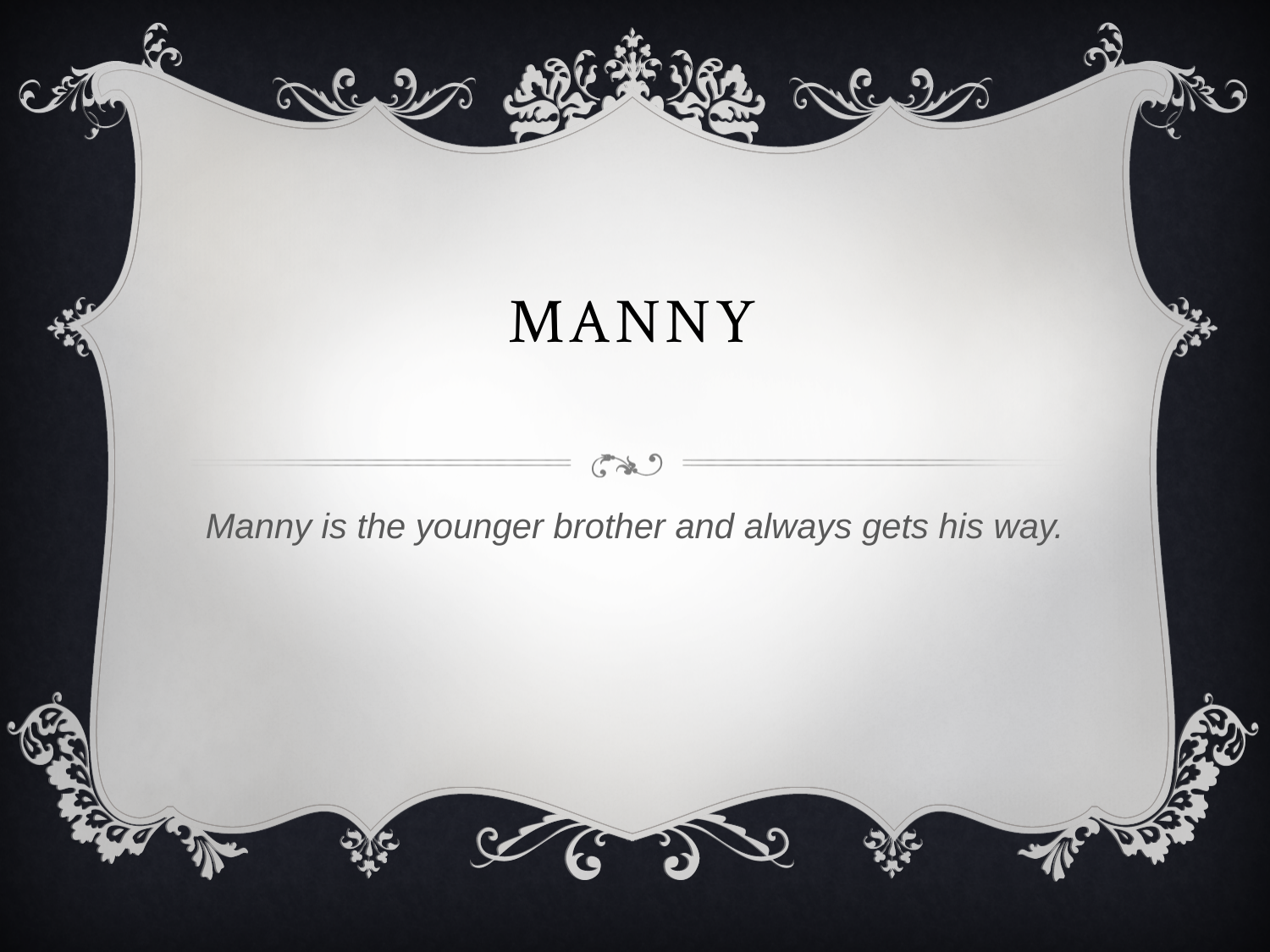

# Manny
Manny is the younger brother and always gets his way.